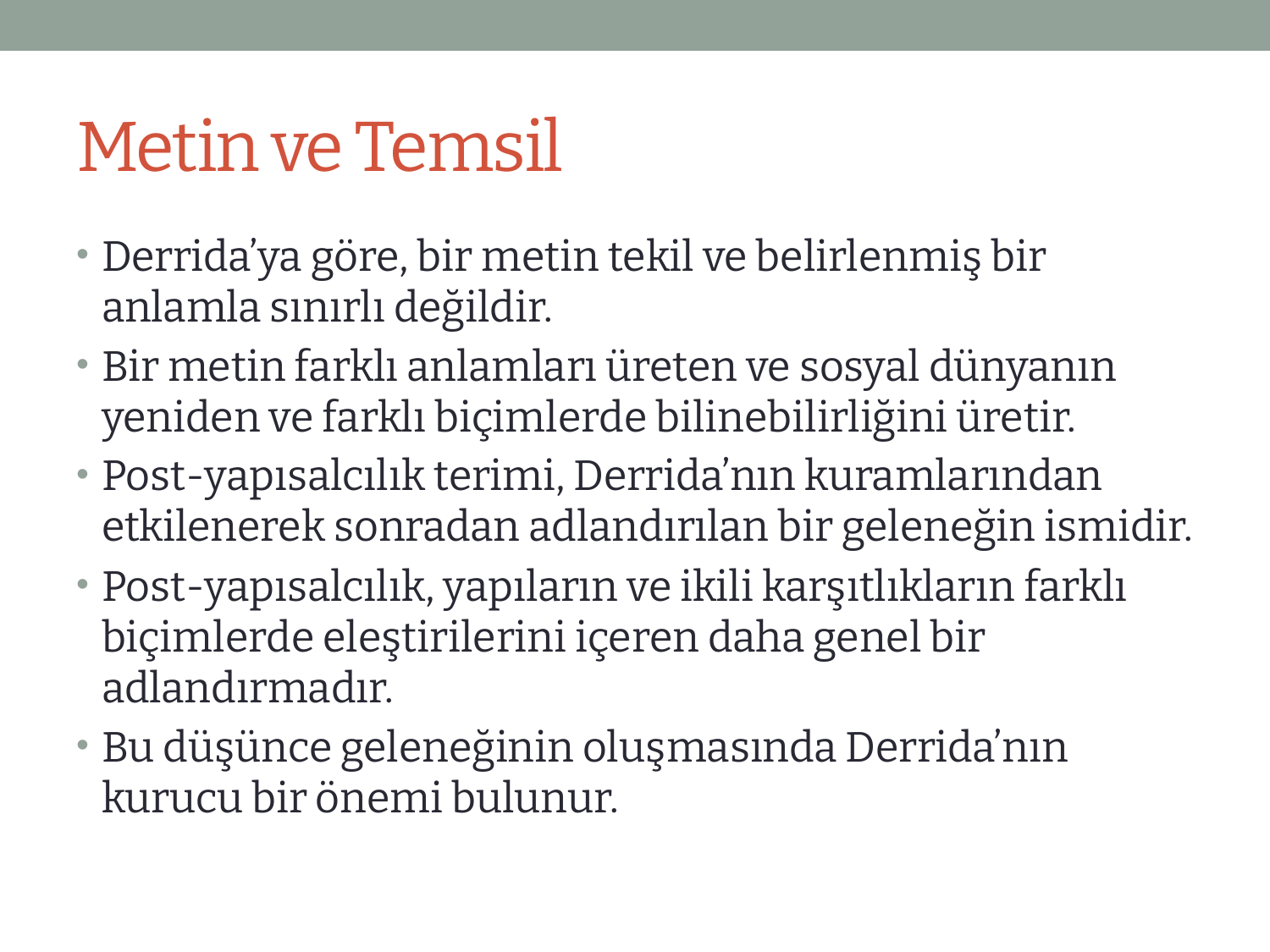

# Metin ve Temsil
Derrida’ya göre, bir metin tekil ve belirlenmiş bir anlamla sınırlı değildir.
Bir metin farklı anlamları üreten ve sosyal dünyanın yeniden ve farklı biçimlerde bilinebilirliğini üretir.
Post-yapısalcılık terimi, Derrida’nın kuramlarından etkilenerek sonradan adlandırılan bir geleneğin ismidir.
Post-yapısalcılık, yapıların ve ikili karşıtlıkların farklı biçimlerde eleştirilerini içeren daha genel bir adlandırmadır.
Bu düşünce geleneğinin oluşmasında Derrida’nın kurucu bir önemi bulunur.